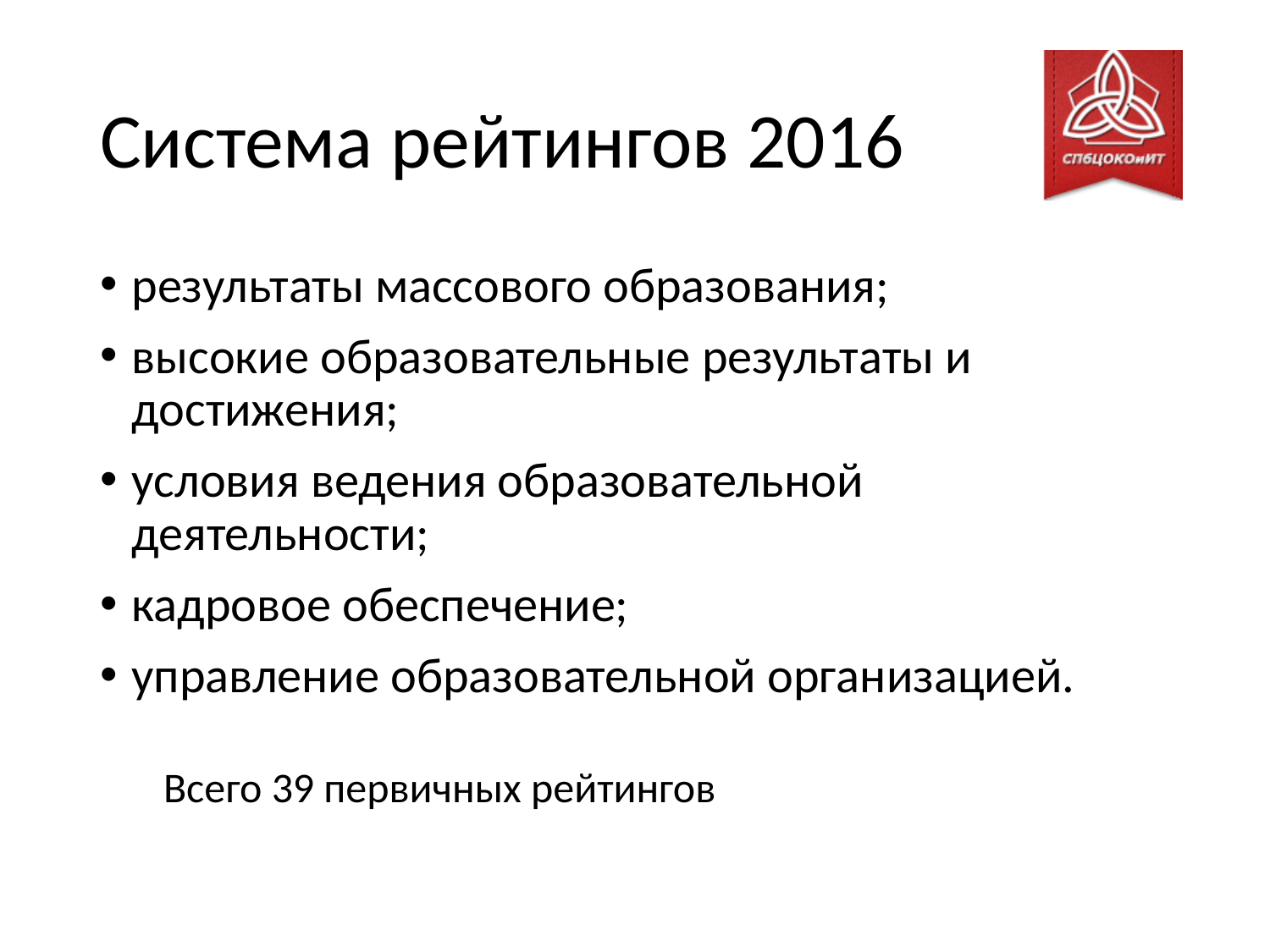

# Система рейтингов 2016
результаты массового образования;
высокие образовательные результаты и достижения;
условия ведения образовательной деятельности;
кадровое обеспечение;
управление образовательной организацией.

Всего 39 первичных рейтингов